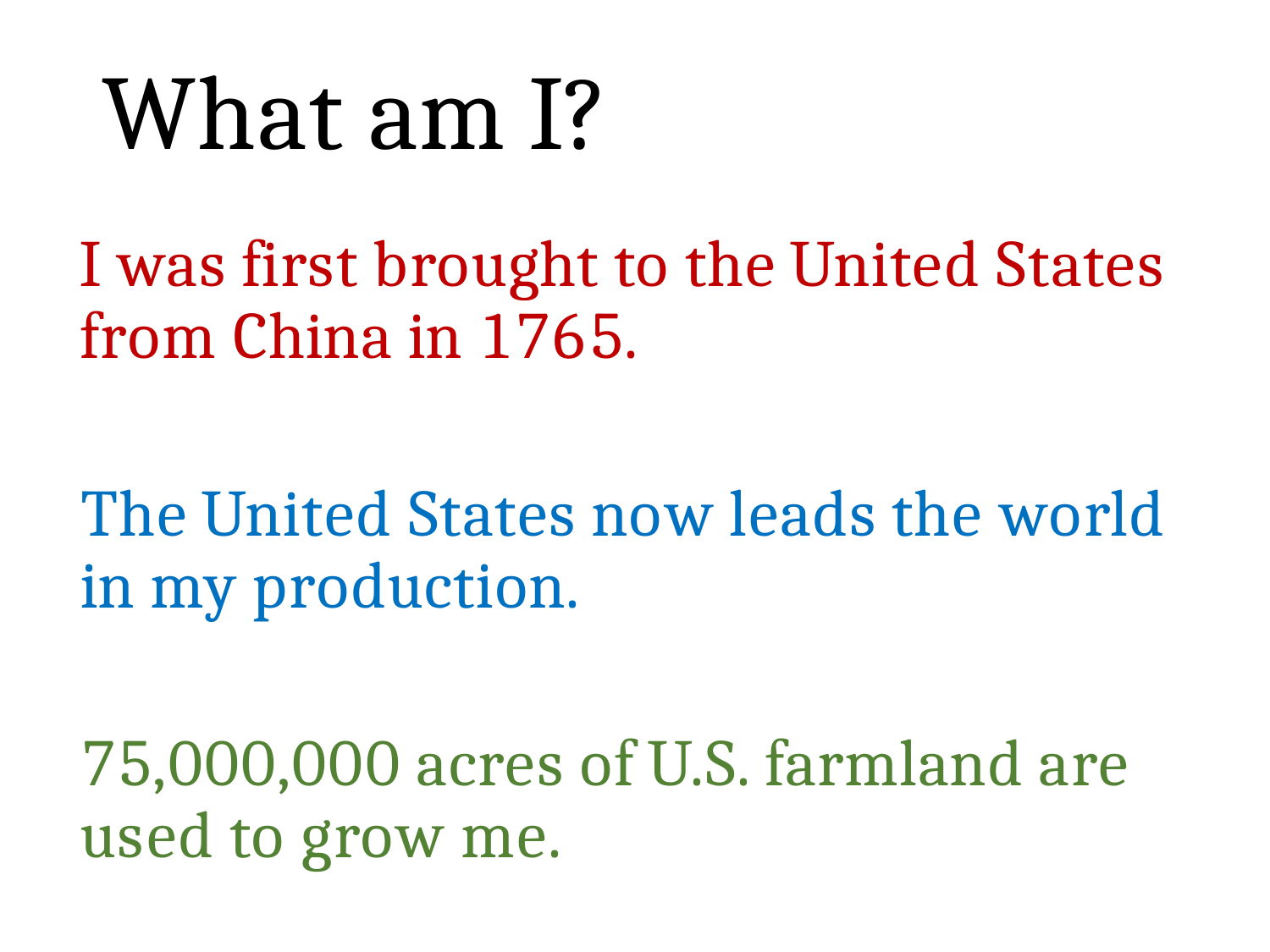

# What am I?
I was first brought to the United States from China in 1765.

The United States now leads the world in my production.

75,000,000 acres of U.S. farmland are used to grow me.